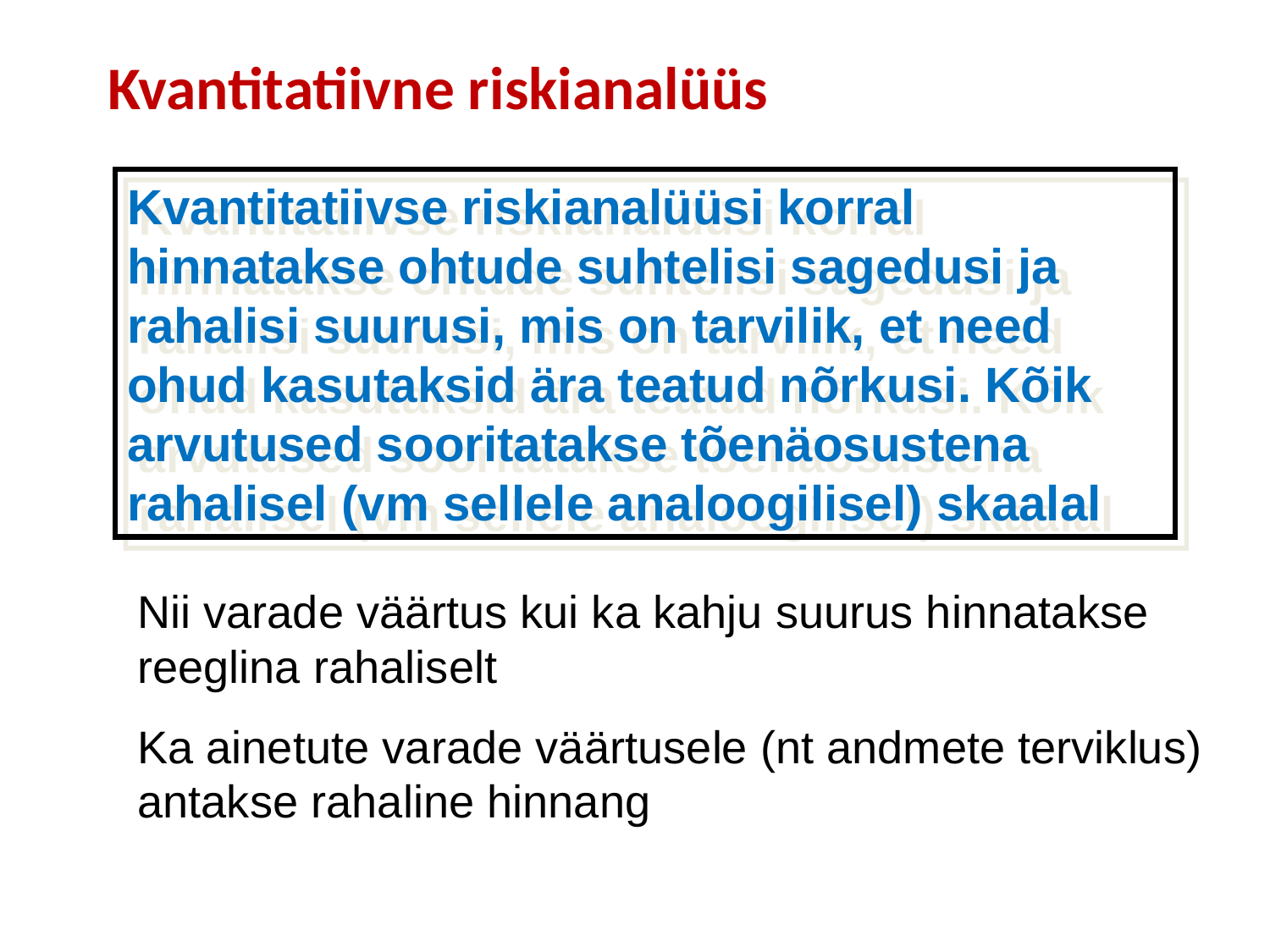

# Kvantitatiivne riskianalüüs
Kvantitatiivse riskianalüüsi korral hinnatakse ohtude suhtelisi sagedusi ja rahalisi suurusi, mis on tarvilik, et need ohud kasutaksid ära teatud nõrkusi. Kõik arvutused sooritatakse tõenäosustena rahalisel (vm sellele analoogilisel) skaalal
Nii varade väärtus kui ka kahju suurus hinnatakse reeglina rahaliselt

Ka ainetute varade väärtusele (nt andmete terviklus) antakse rahaline hinnang